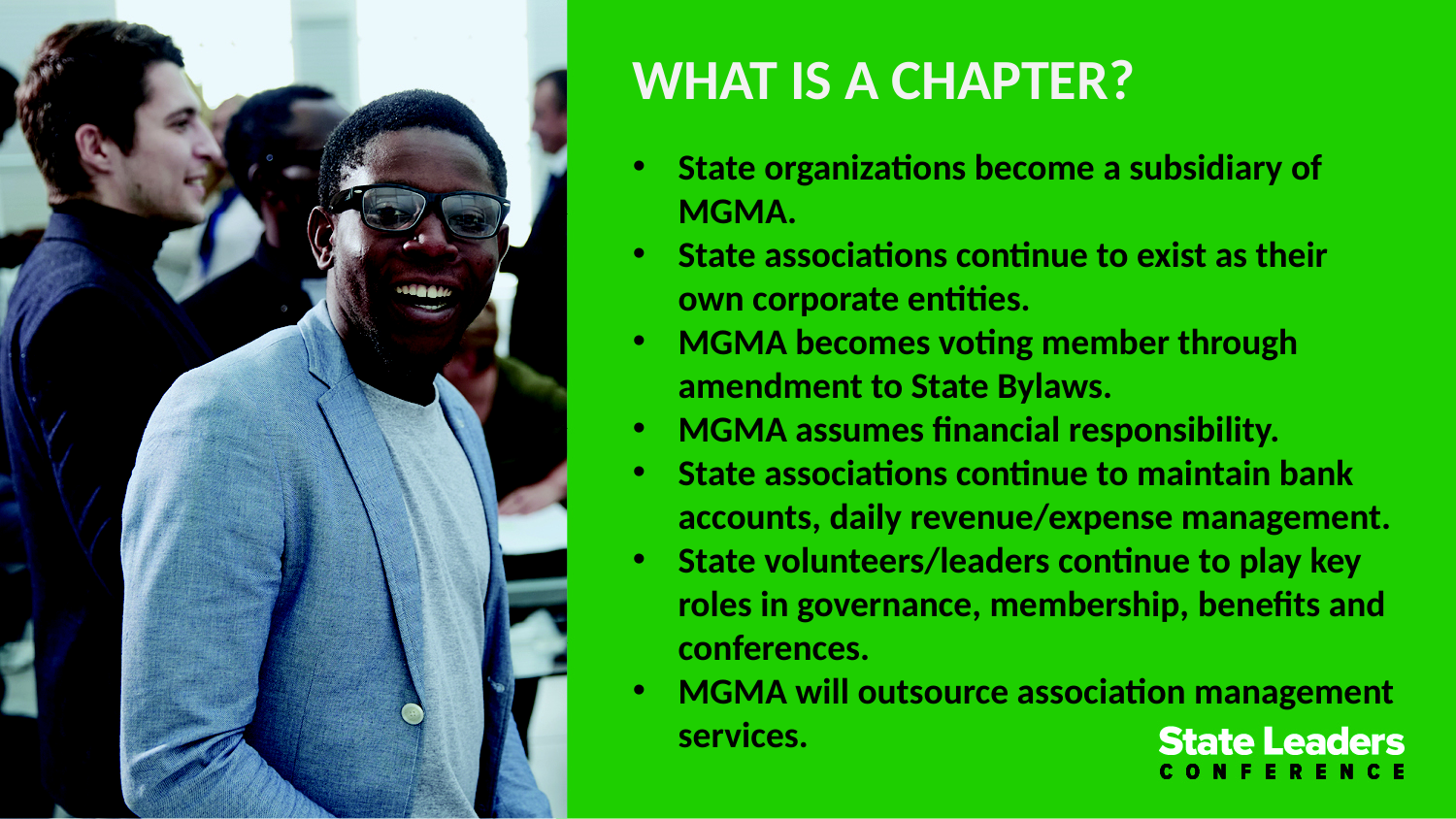

WHAT IS A CHAPTER?

State organizations become a subsidiary of MGMA.
State associations continue to exist as their own corporate entities.
MGMA becomes voting member through amendment to State Bylaws.
MGMA assumes financial responsibility.
State associations continue to maintain bank accounts, daily revenue/expense management.
State volunteers/leaders continue to play key roles in governance, membership, benefits and conferences.
MGMA will outsource association management services.